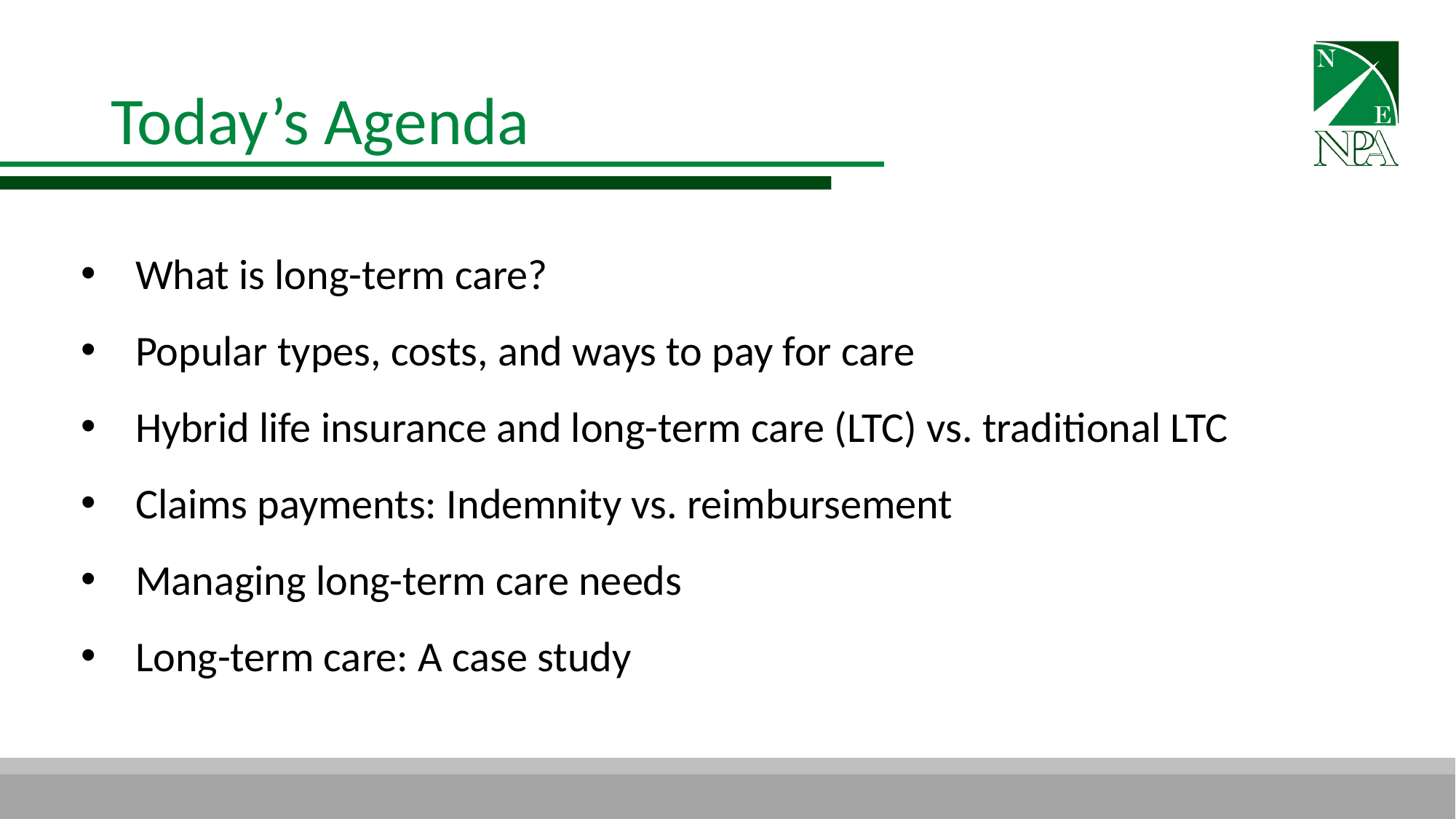

# Today’s Agenda
What is long-term care?
Popular types, costs, and ways to pay for care
Hybrid life insurance and long-term care (LTC) vs. traditional LTC
Claims payments: Indemnity vs. reimbursement
Managing long-term care needs
Long-term care: A case study